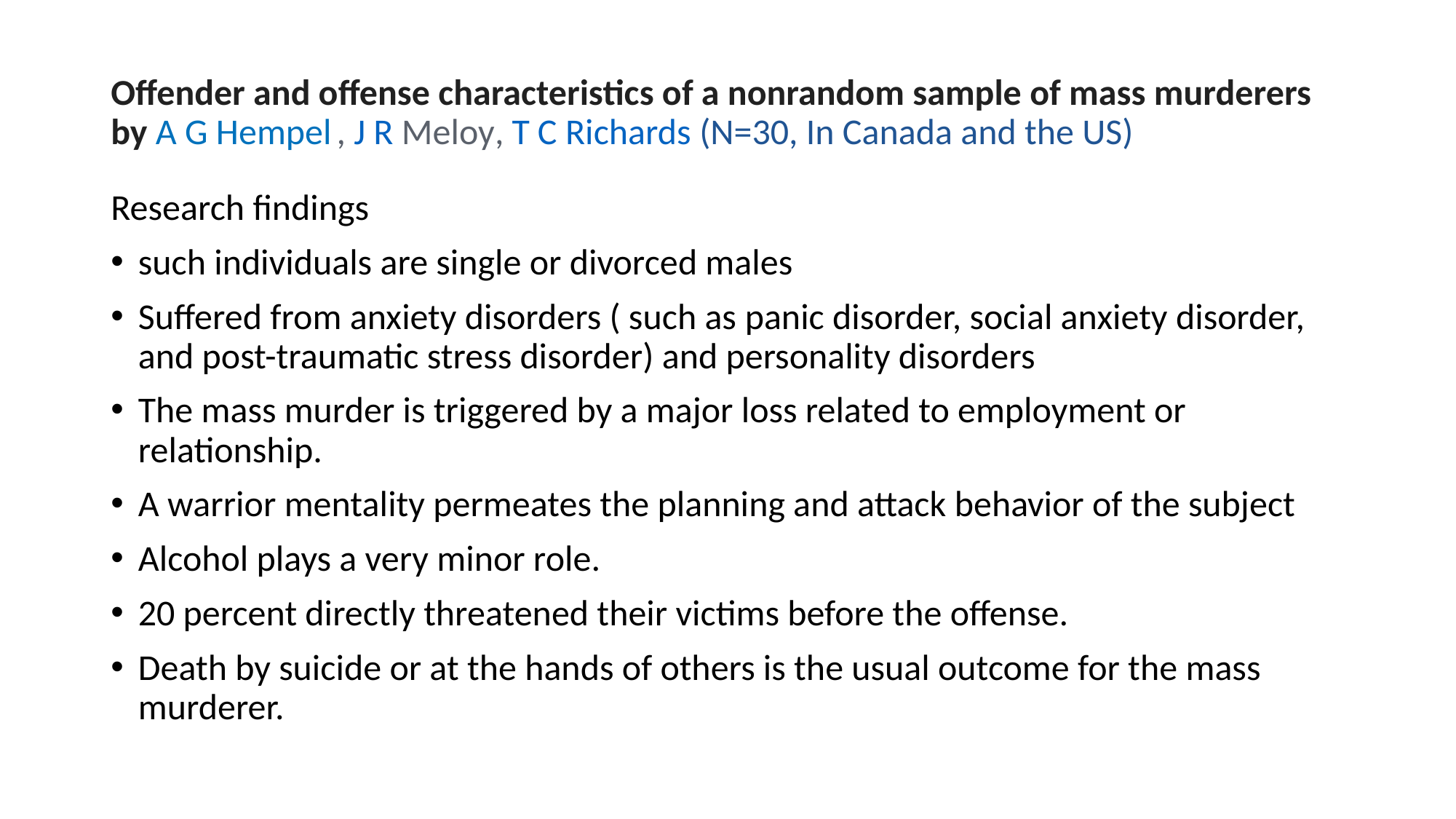

# Offender and offense characteristics of a nonrandom sample of mass murderers by A G Hempel , J R Meloy, T C Richards (N=30, In Canada and the US)
Research findings
such individuals are single or divorced males
Suffered from anxiety disorders ( such as panic disorder, social anxiety disorder, and post-traumatic stress disorder) and personality disorders
The mass murder is triggered by a major loss related to employment or relationship.
A warrior mentality permeates the planning and attack behavior of the subject
Alcohol plays a very minor role.
20 percent directly threatened their victims before the offense.
Death by suicide or at the hands of others is the usual outcome for the mass murderer.